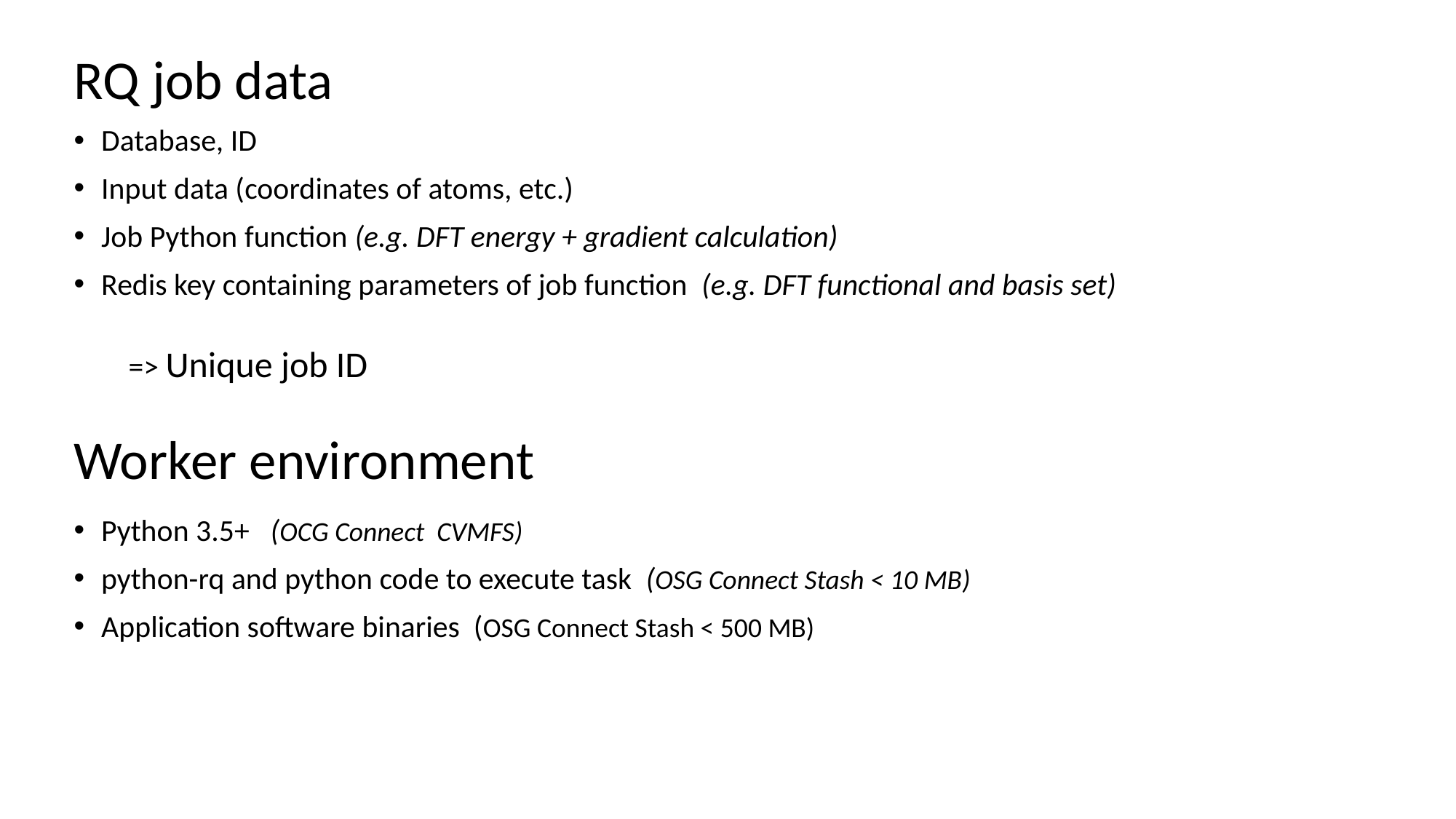

# RQ job data
Database, ID
Input data (coordinates of atoms, etc.)
Job Python function (e.g. DFT energy + gradient calculation)
Redis key containing parameters of job function  (e.g. DFT functional and basis set)

=> Unique job ID

Worker environment
Python 3.5+   (OCG Connect  CVMFS)
python-rq and python code to execute task  (OSG Connect Stash < 10 MB)
Application software binaries  (OSG Connect Stash < 500 MB)